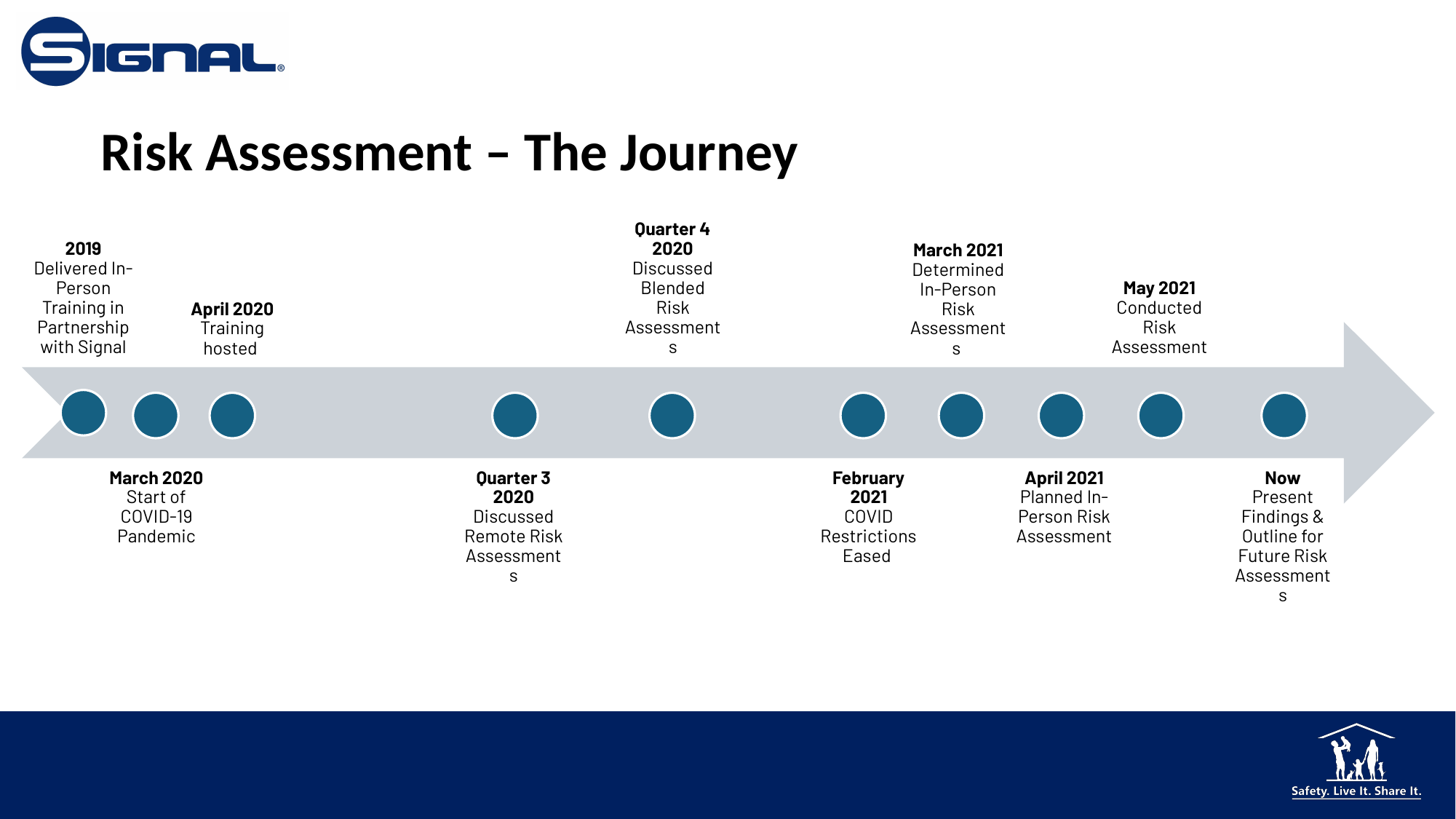

# Risk Assessment – The Journey
2019
Delivered In-Person Training in Partnership with Signal
March 2020
Start of COVID-19 Pandemic
April 2020
Training hosted
Quarter 3 2020
Discussed Remote Risk Assessments
Quarter 4 2020
Discussed Blended Risk Assessments
February 2021
COVID Restrictions Eased
March 2021
Determined In-Person Risk Assessments
April 2021
Planned In-Person Risk Assessment
May 2021
Conducted Risk Assessment
Now
Present Findings & Outline for Future Risk Assessments